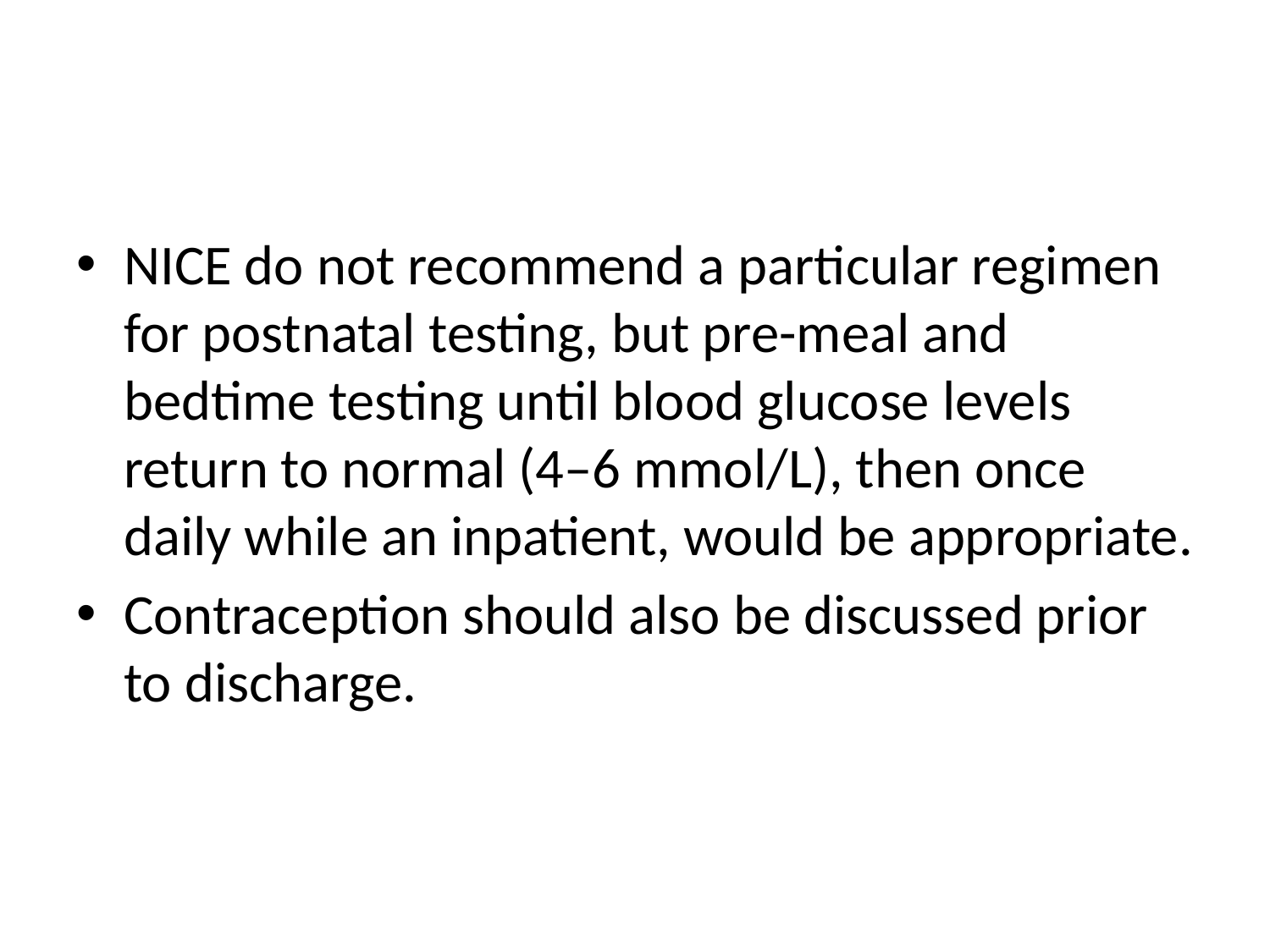

#
NICE do not recommend a particular regimen for postnatal testing, but pre-meal and bedtime testing until blood glucose levels return to normal (4–6 mmol/L), then once daily while an inpatient, would be appropriate.
Contraception should also be discussed prior to discharge.